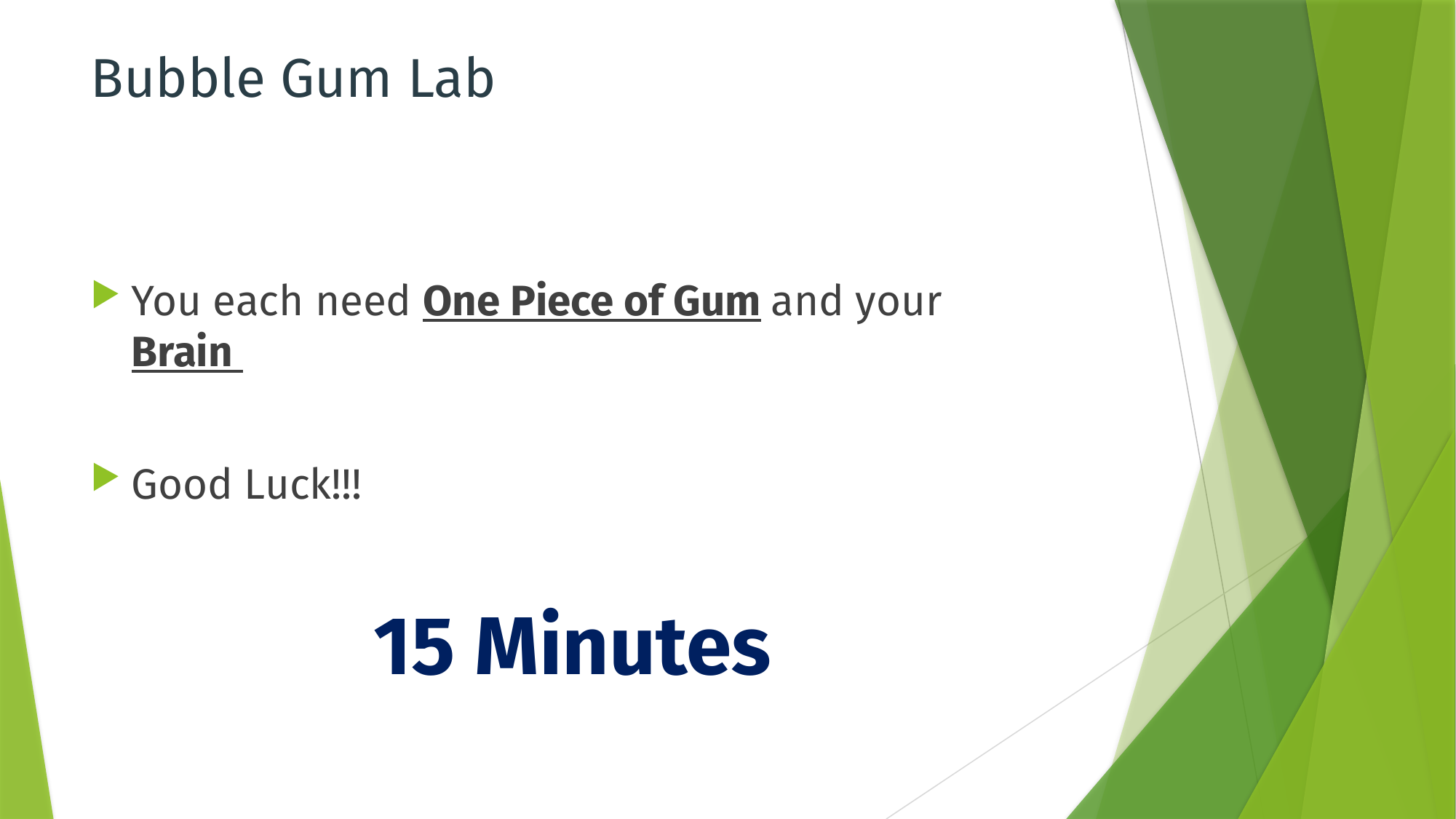

# Bubble Gum Lab

You each need One Piece of Gum and your Brain

Good Luck!!!

15 Minutes